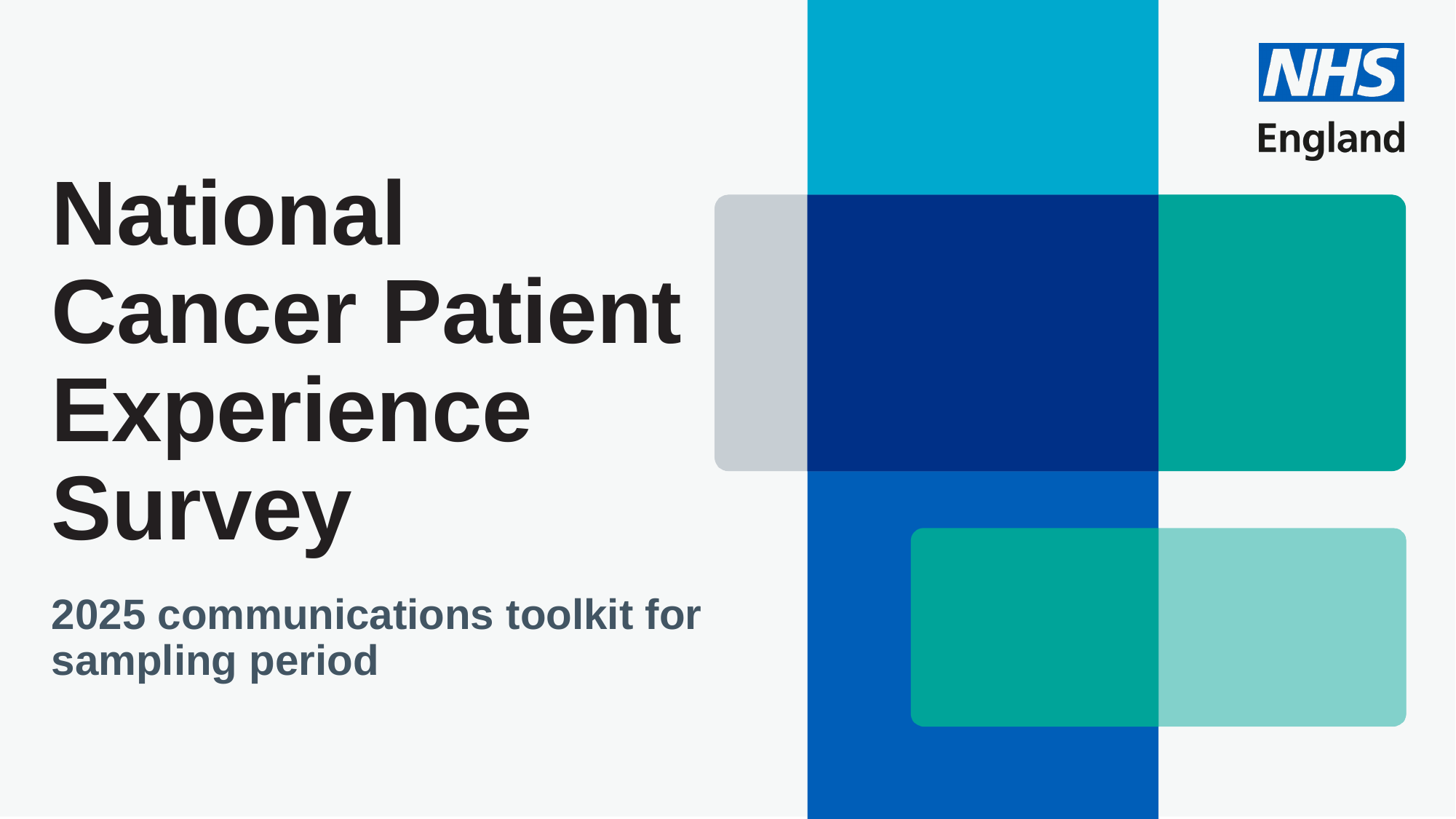

# National Cancer Patient Experience Survey
2025 communications toolkit for sampling period